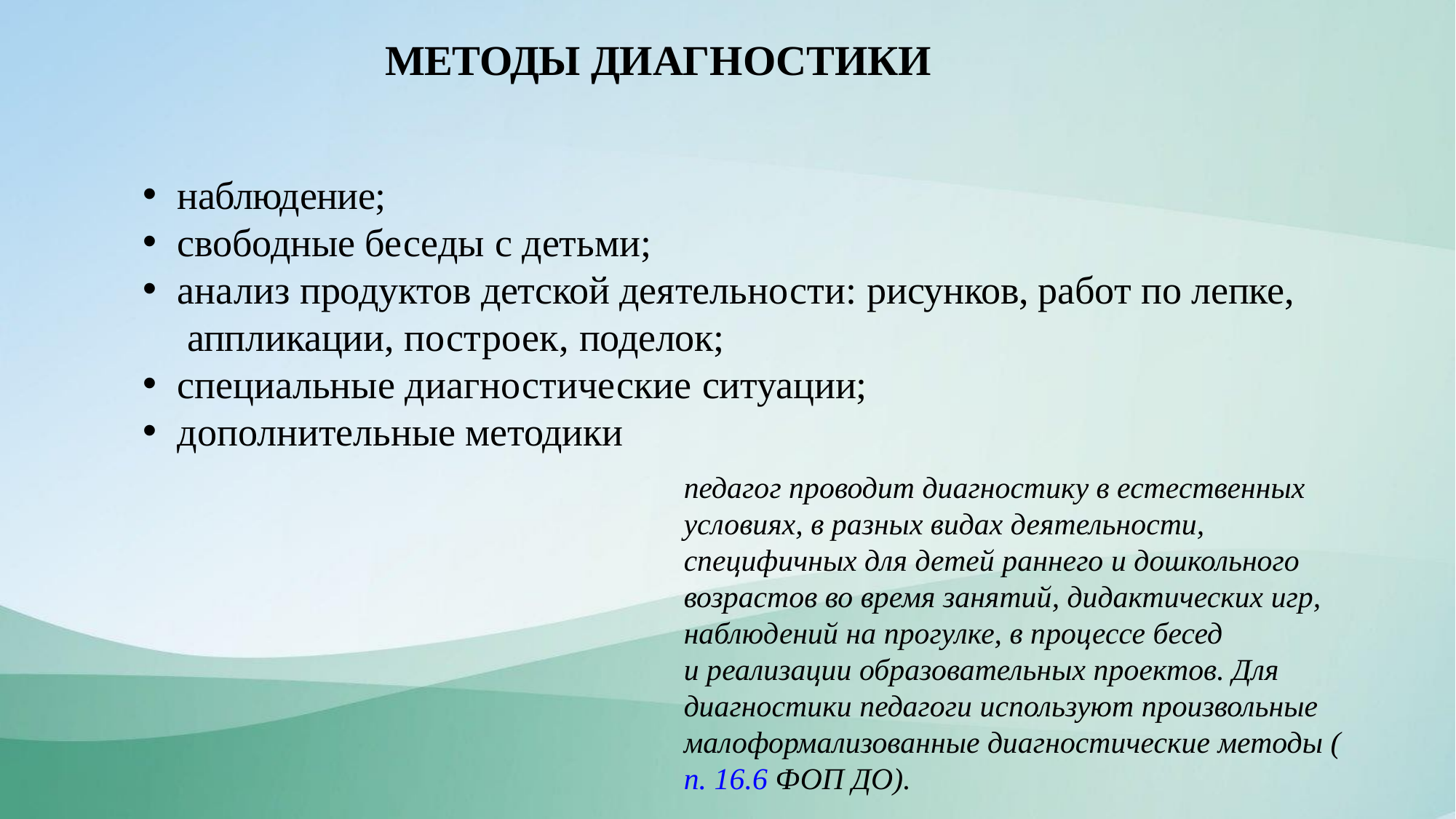

# МЕТОДЫ ДИАГНОСТИКИ
наблюдение;
свободные беседы с детьми;
анализ продуктов детской деятельности: рисунков, работ по лепке,  аппликации, построек, поделок;
специальные диагностические ситуации;
дополнительные методики
педагог проводит диагностику в естественных условиях, в разных видах деятельности,
специфичных для детей раннего и дошкольного возрастов во время занятий, дидактических игр, наблюдений на прогулке, в процессе бесед и реализации образовательных проектов. Для диагностики педагоги используют произвольные  малоформализованные диагностические методы (п. 16.6 ФОП ДО).